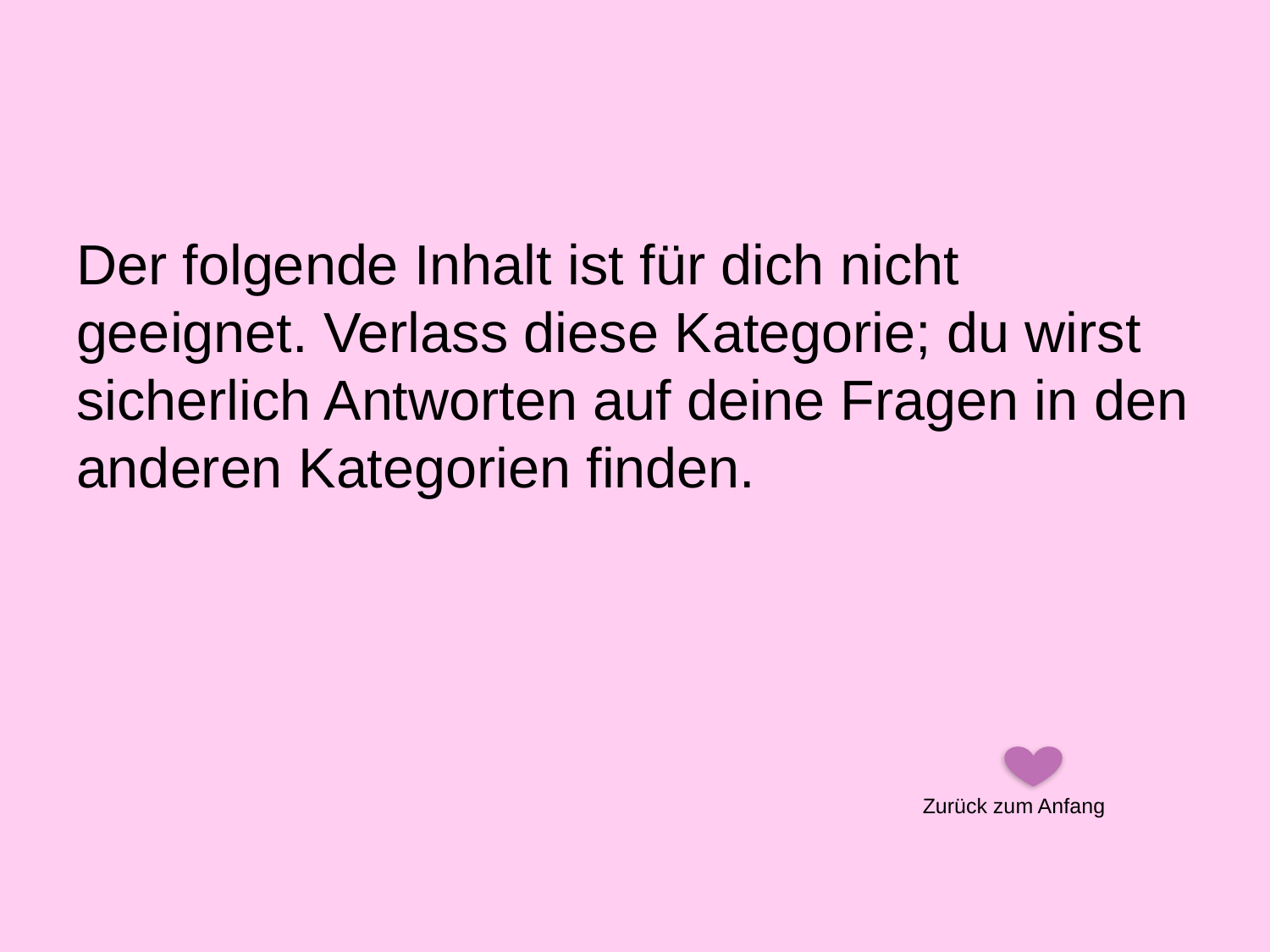

#
Der folgende Inhalt ist für dich nicht geeignet. Verlass diese Kategorie; du wirst sicherlich Antworten auf deine Fragen in den anderen Kategorien finden.